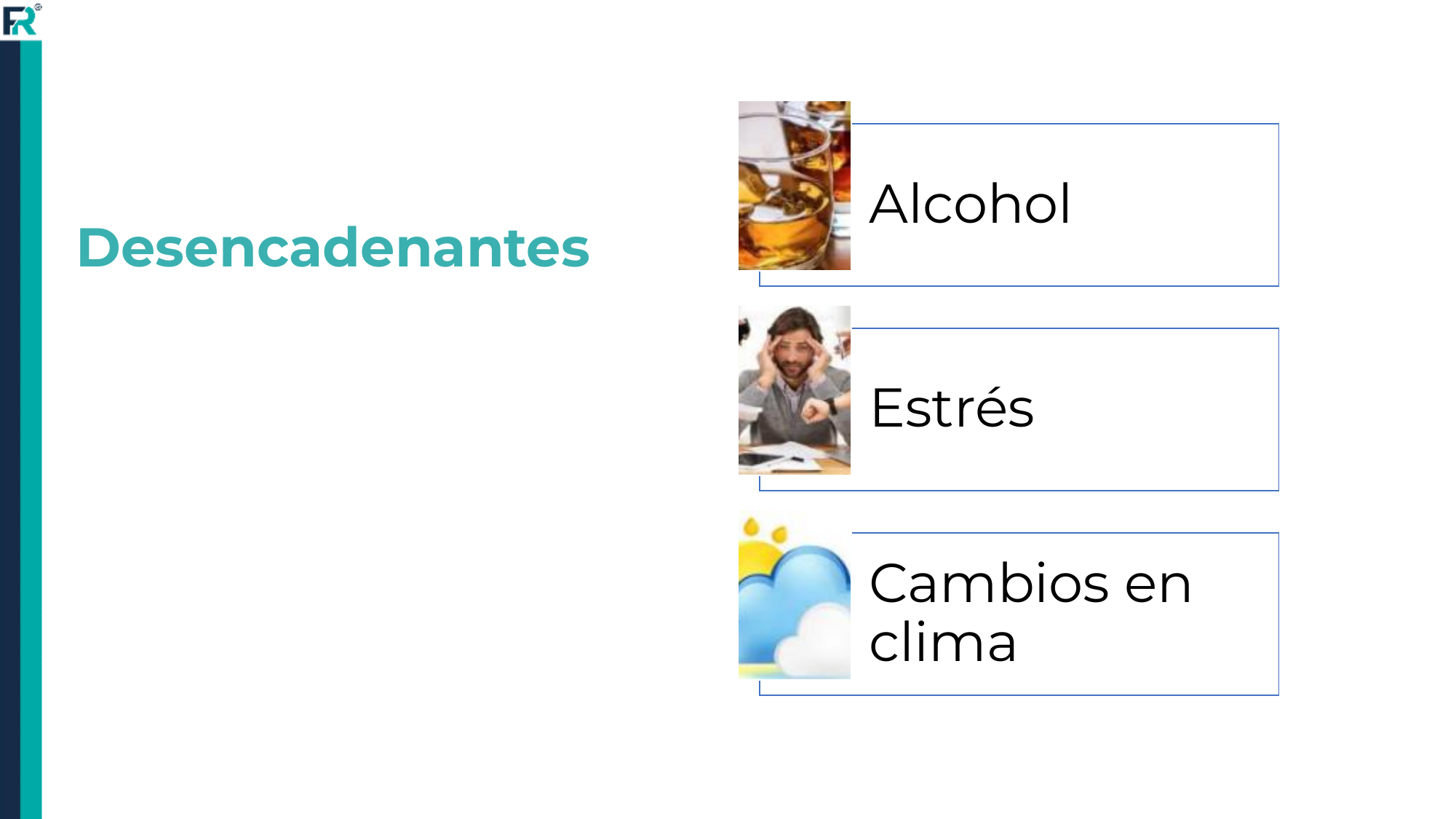

Alcohol

Estrés

Cambios en clima
# Desencadenantes